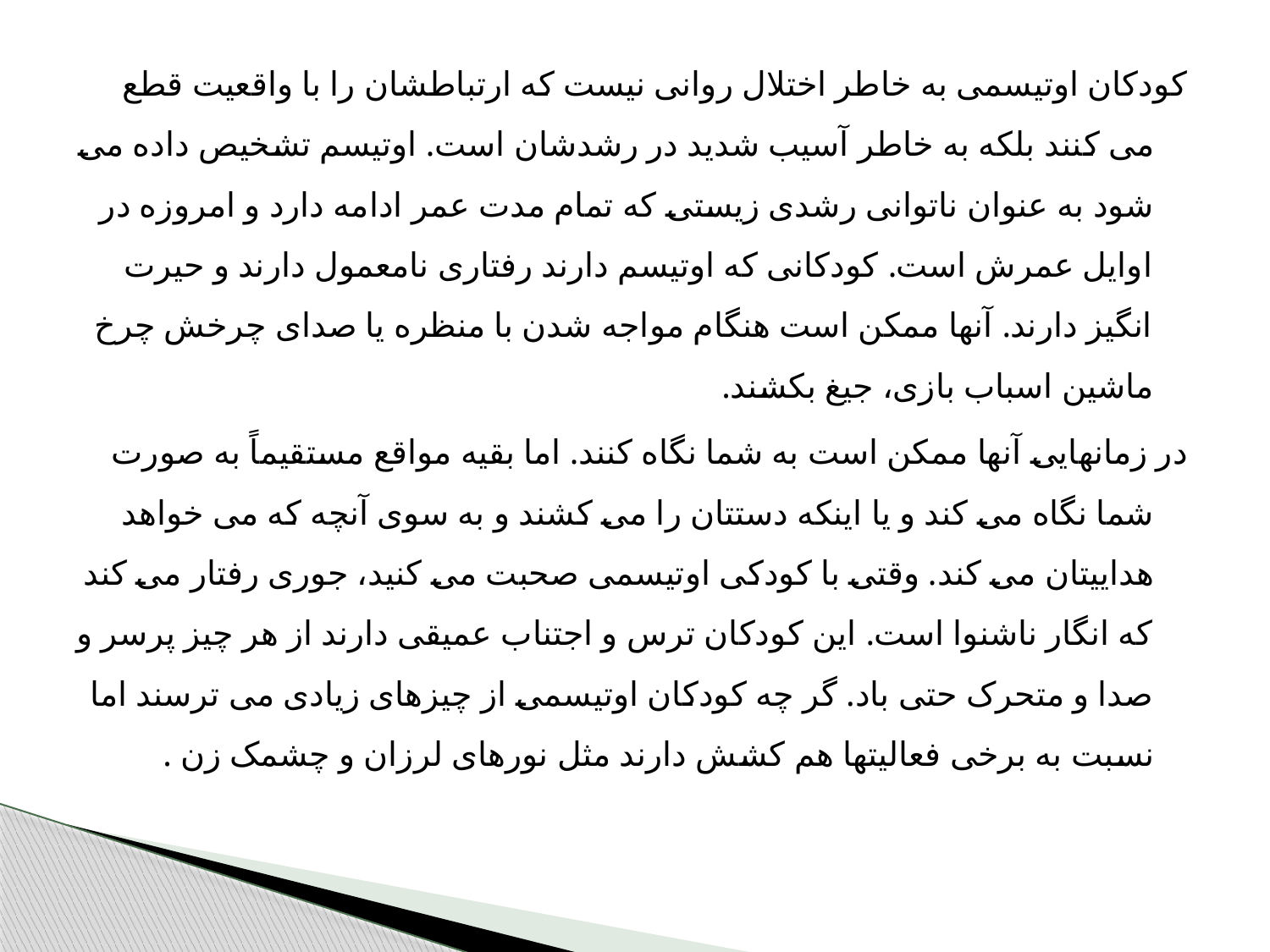

کودکان اوتیسمی به خاطر اختلال روانی نیست که ارتباطشان را با واقعیت قطع می کنند بلکه به خاطر آسیب شدید در رشدشان است. اوتیسم تشخیص داده می شود به عنوان ناتوانی رشدی زیستی که تمام مدت عمر ادامه دارد و امروزه در اوایل عمرش است. کودکانی که اوتیسم دارند رفتاری نامعمول دارند و حیرت انگیز دارند. آنها ممکن است هنگام مواجه شدن با منظره یا صدای چرخش چرخ ماشین اسباب بازی، جیغ بکشند.
در زمانهایی آنها ممکن است به شما نگاه کنند. اما بقیه مواقع مستقیماً به صورت شما نگاه می کند و یا اینکه دستتان را می کشند و به سوی آنچه که می خواهد هداییتان می کند. وقتی با کودکی اوتیسمی صحبت می کنید، جوری رفتار می کند که انگار ناشنوا است. این کودکان ترس و اجتناب عمیقی دارند از هر چیز پرسر و صدا و متحرک حتی باد. گر چه کودکان اوتیسمی از چیزهای زیادی می ترسند اما نسبت به برخی فعالیتها هم کشش دارند مثل نورهای لرزان و چشمک زن .